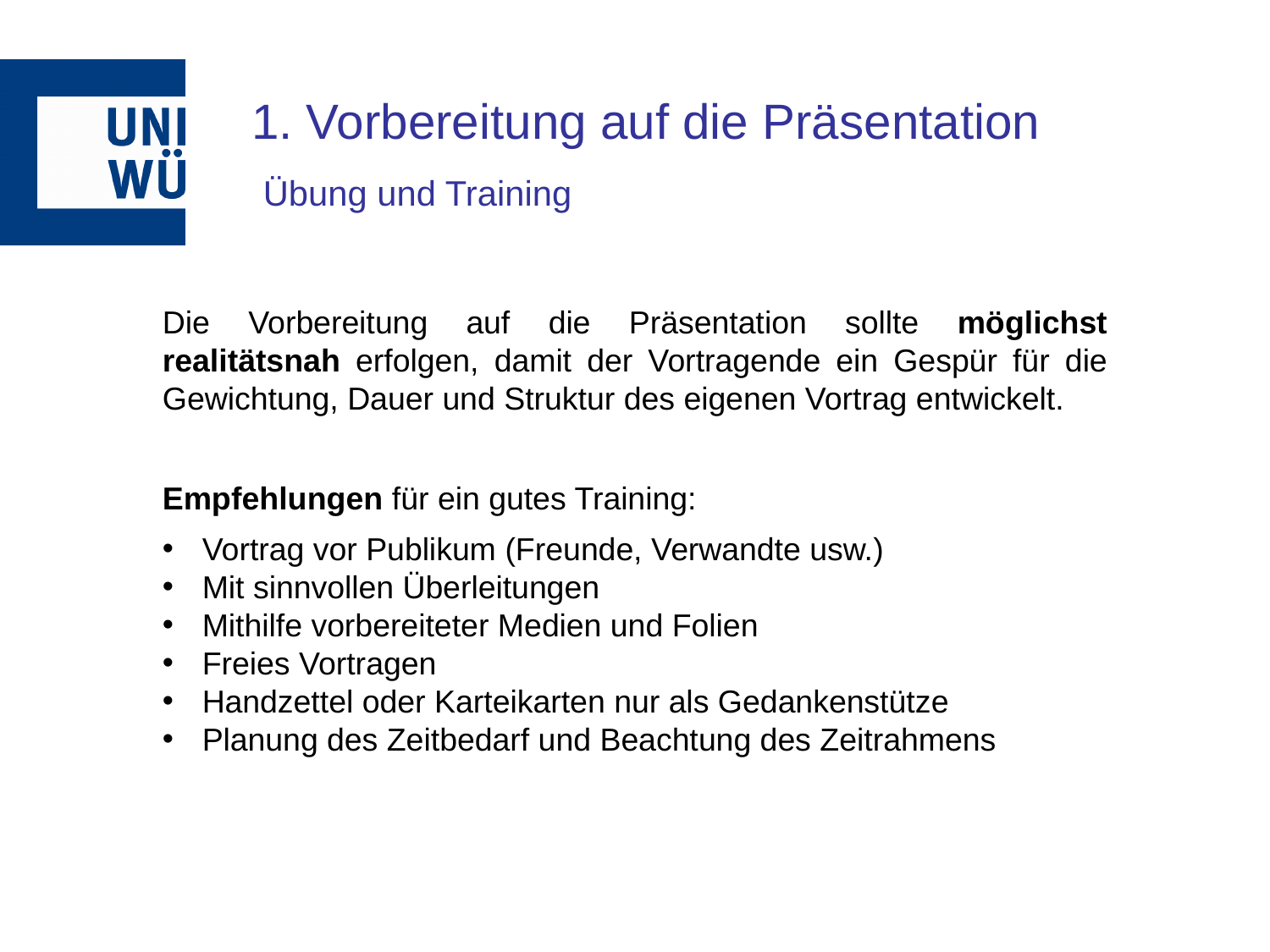

1. Vorbereitung auf die Präsentation
Übung und Training
Die Vorbereitung auf die Präsentation sollte möglichst realitätsnah erfolgen, damit der Vortragende ein Gespür für die Gewichtung, Dauer und Struktur des eigenen Vortrag entwickelt.
Empfehlungen für ein gutes Training:

Vortrag vor Publikum (Freunde, Verwandte usw.)
Mit sinnvollen Überleitungen
Mithilfe vorbereiteter Medien und Folien
Freies Vortragen
Handzettel oder Karteikarten nur als Gedankenstütze
Planung des Zeitbedarf und Beachtung des Zeitrahmens